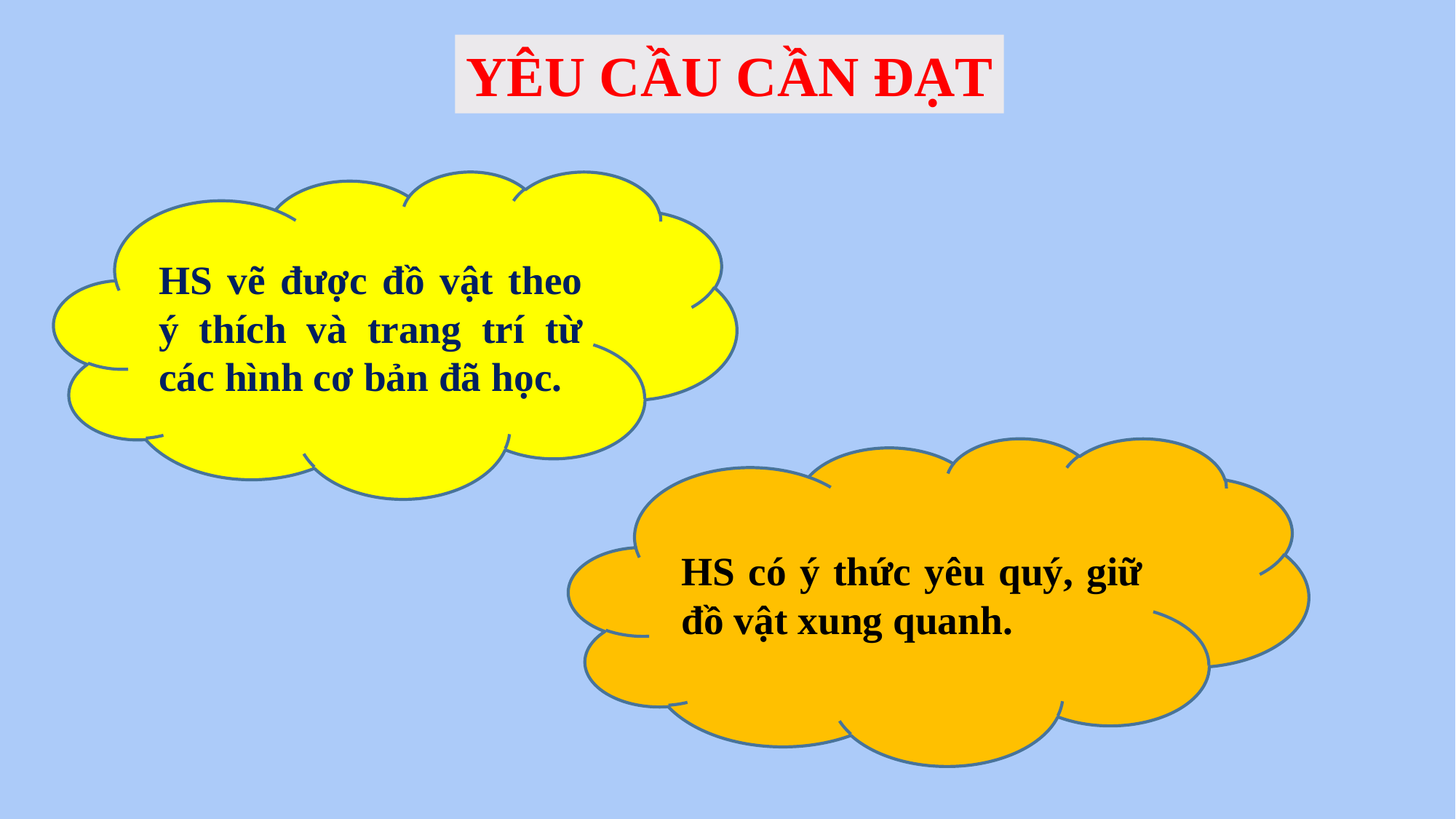

YÊU CẦU CẦN ĐẠT
HS vẽ được đồ vật theo ý thích và trang trí từ các hình cơ bản đã học.
HS có ý thức yêu quý, giữ đồ vật xung quanh.